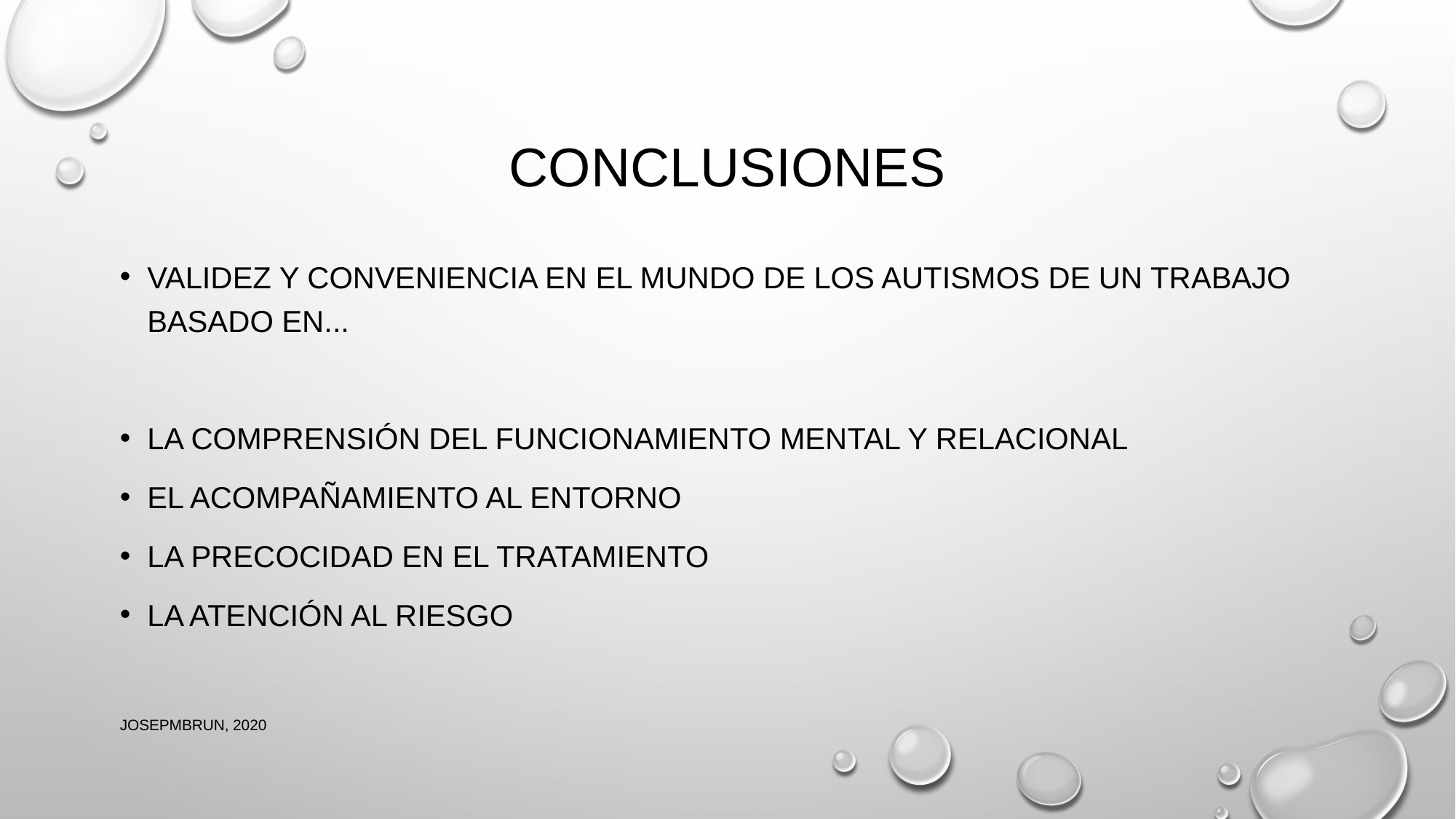

# CONCLUSIONES
VALIDEZ Y CONVENIENCIA EN EL MUNDO DE LOS AUTISMOS DE UN TRABAJO BASADO EN...

LA COMPRENSIÓN DEL FUNCIONAMIENTO MENTAL Y RELACIONAL
EL ACOMPAÑAMIENTO AL ENTORNO
LA PRECOCIDAD EN EL TRATAMIENTO
LA ATENCIÓN AL RIESGO
JOSEPMBRUN, 2020